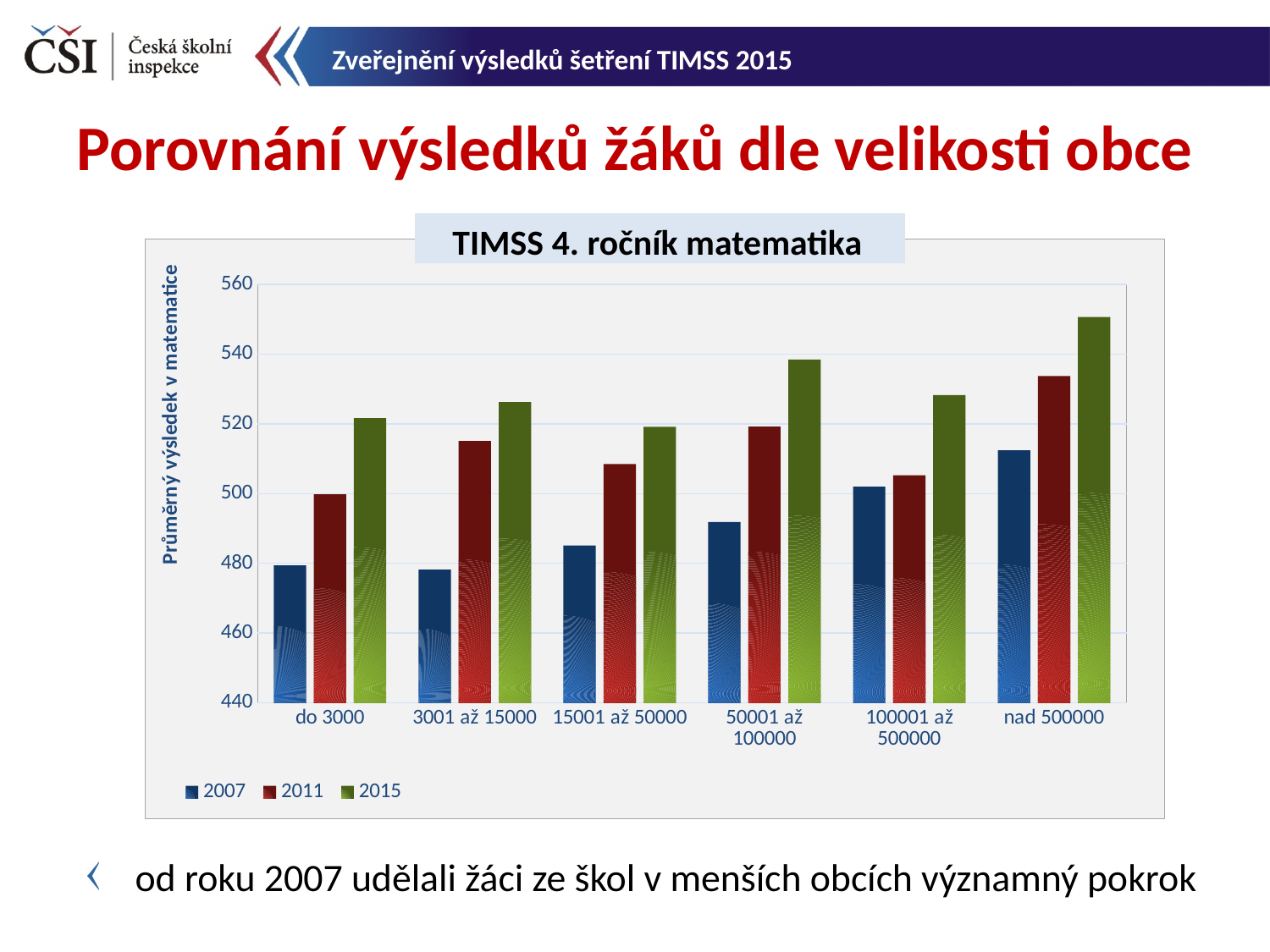

Zveřejnění výsledků šetření TIMSS 2015
Porovnání výsledků žáků dle velikosti obce
TIMSS 4. ročník matematika

### Chart

| Category | 2007 | 2011 | 2015 |
|---|---|---|---|
| do 3000 | 479.4020907172593 | 499.8026646373529 | 521.6148467280774 |
| 3001 až 15000 | 478.17872841452726 | 515.106340231445 | 526.250722373619 |
| 15001 až 50000 | 485.0832876647316 | 508.45025006908116 | 519.1567552538146 |
| 50001 až 100000 | 491.84398471970536 | 519.1939140105369 | 538.4193091124074 |
| 100001 až 500000 | 501.95260231877336 | 505.2320173645874 | 528.2599238761653 |
| nad 500000 | 512.3909104965421 | 533.7250932364774 | 550.6588014252101 |
od roku 2007 udělali žáci ze škol v menších obcích významný pokrok